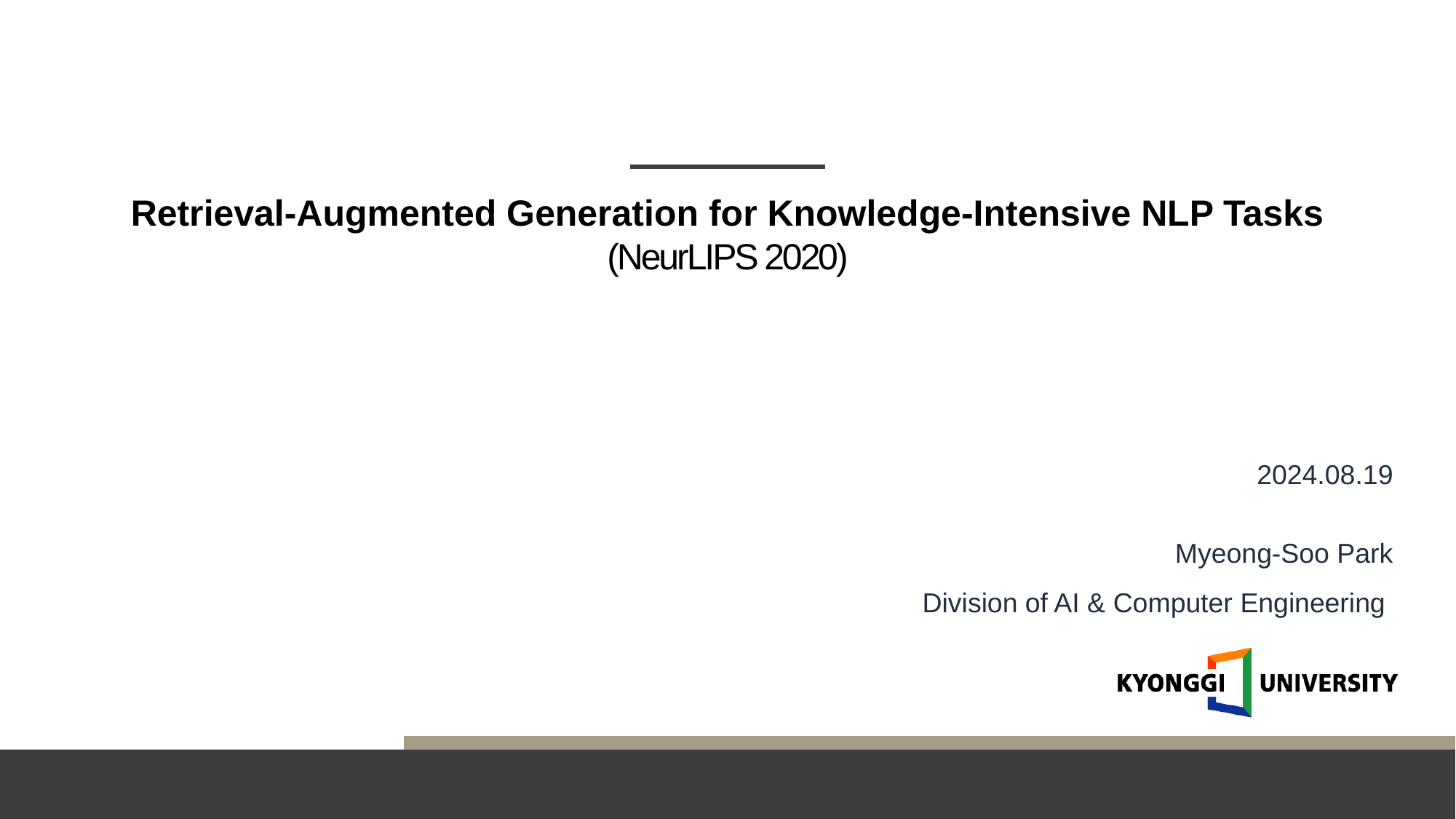

Retrieval-Augmented Generation for Knowledge-Intensive NLP Tasks
(NeurLIPS 2020)
2024.08.19

Myeong-Soo Park
Division of AI & Computer Engineering